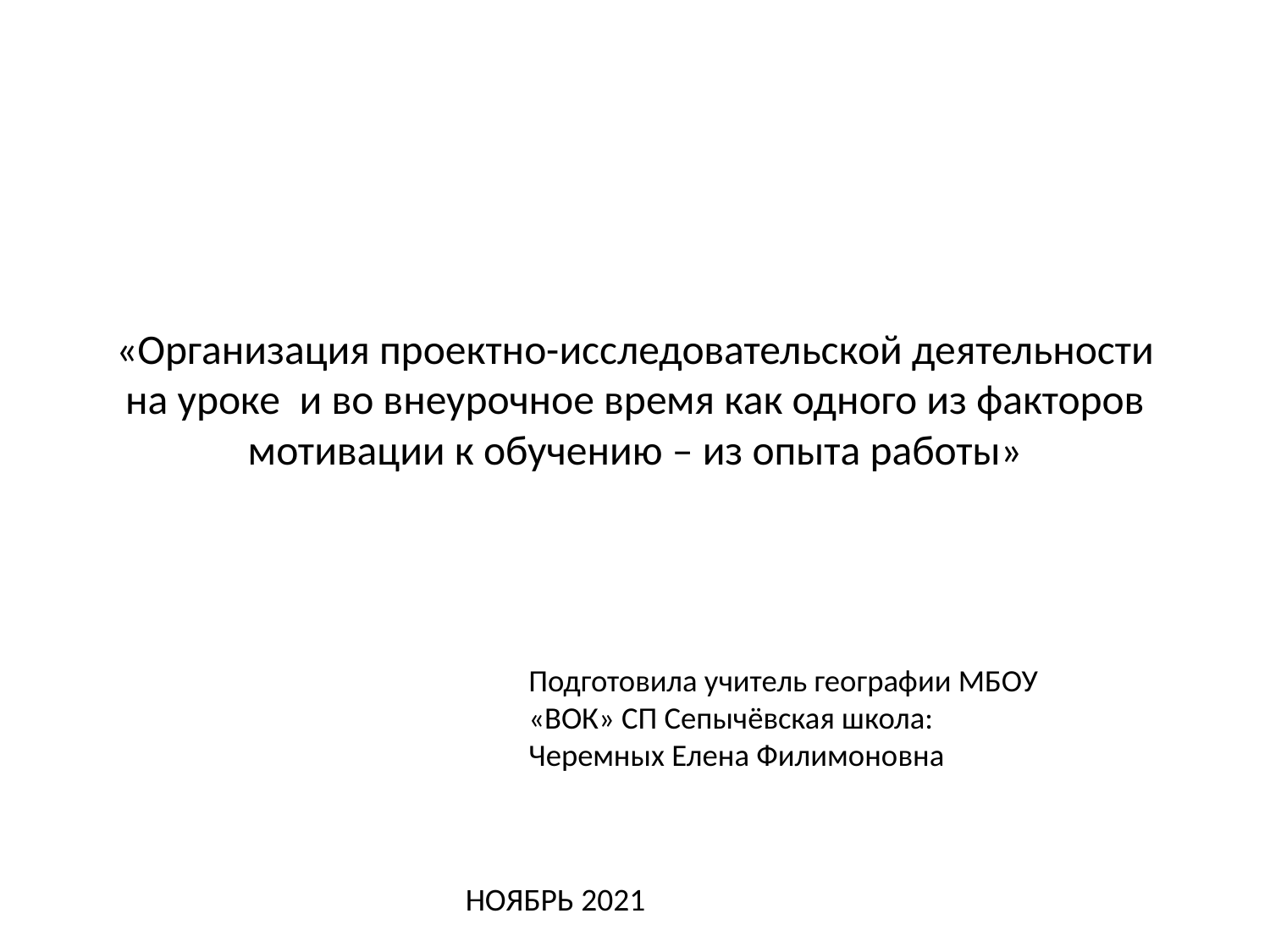

# «Организация проектно-исследовательской деятельности на уроке  и во внеурочное время как одного из факторов мотивации к обучению – из опыта работы»
Подготовила учитель географии МБОУ «ВОК» СП Сепычёвская школа: Черемных Елена Филимоновна
НОЯБРЬ 2021